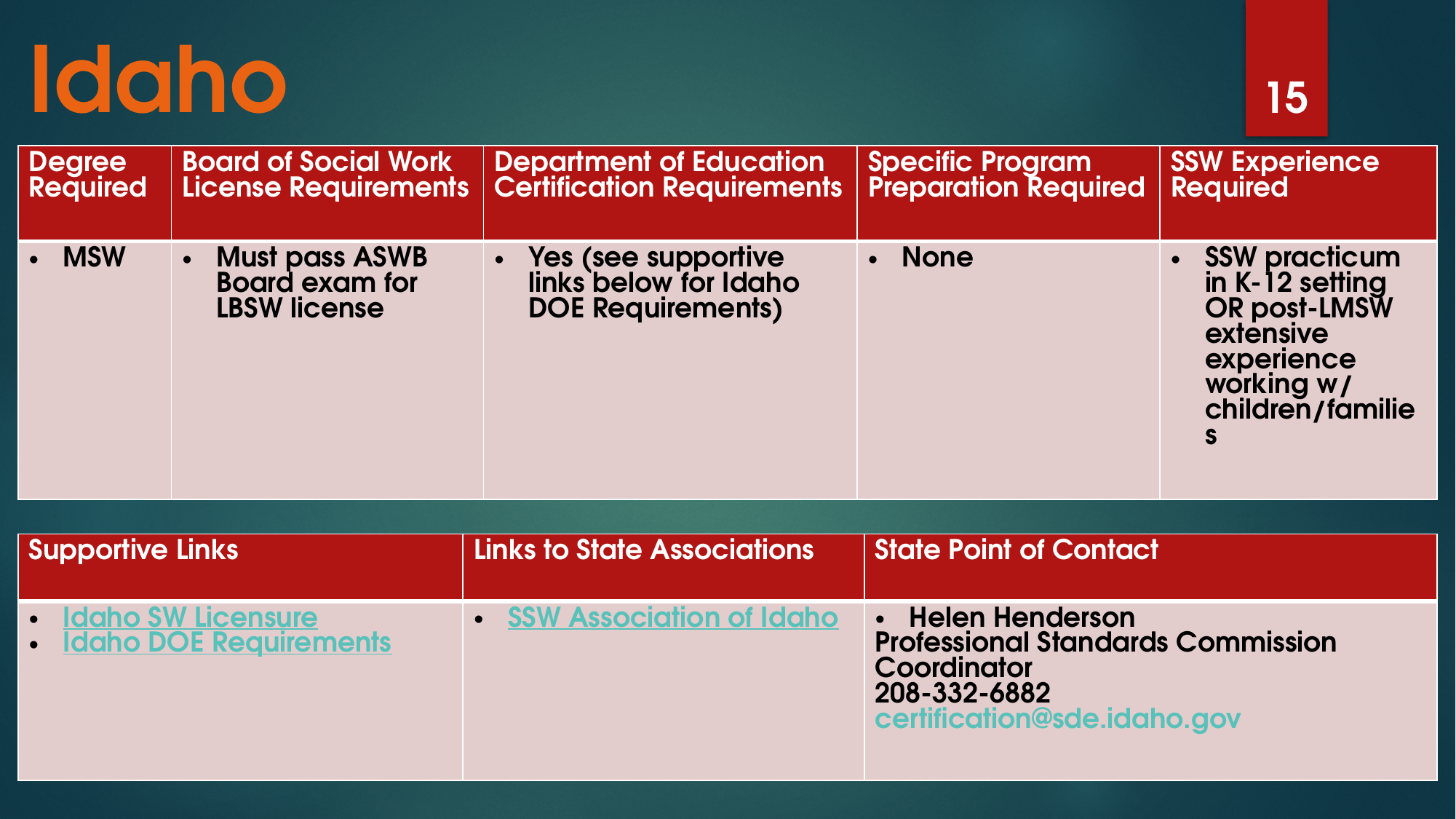

# Idaho
15
| Degree Required | Board of Social Work License Requirements | Department of Education Certification Requirements | Specific Program Preparation Required | SSW Experience Required |
| --- | --- | --- | --- | --- |
| MSW | Must pass ASWB Board exam for LBSW license | Yes (see supportive links below for Idaho DOE Requirements) | None | SSW practicum in K-12 setting OR post-LMSW extensive experience working w/ children/families |
| Supportive Links | Links to State Associations | State Point of Contact |
| --- | --- | --- |
| Idaho SW Licensure Idaho DOE Requirements | SSW Association of Idaho | Helen Henderson Professional Standards Commission Coordinator 208-332-6882 certification@sde.idaho.gov |